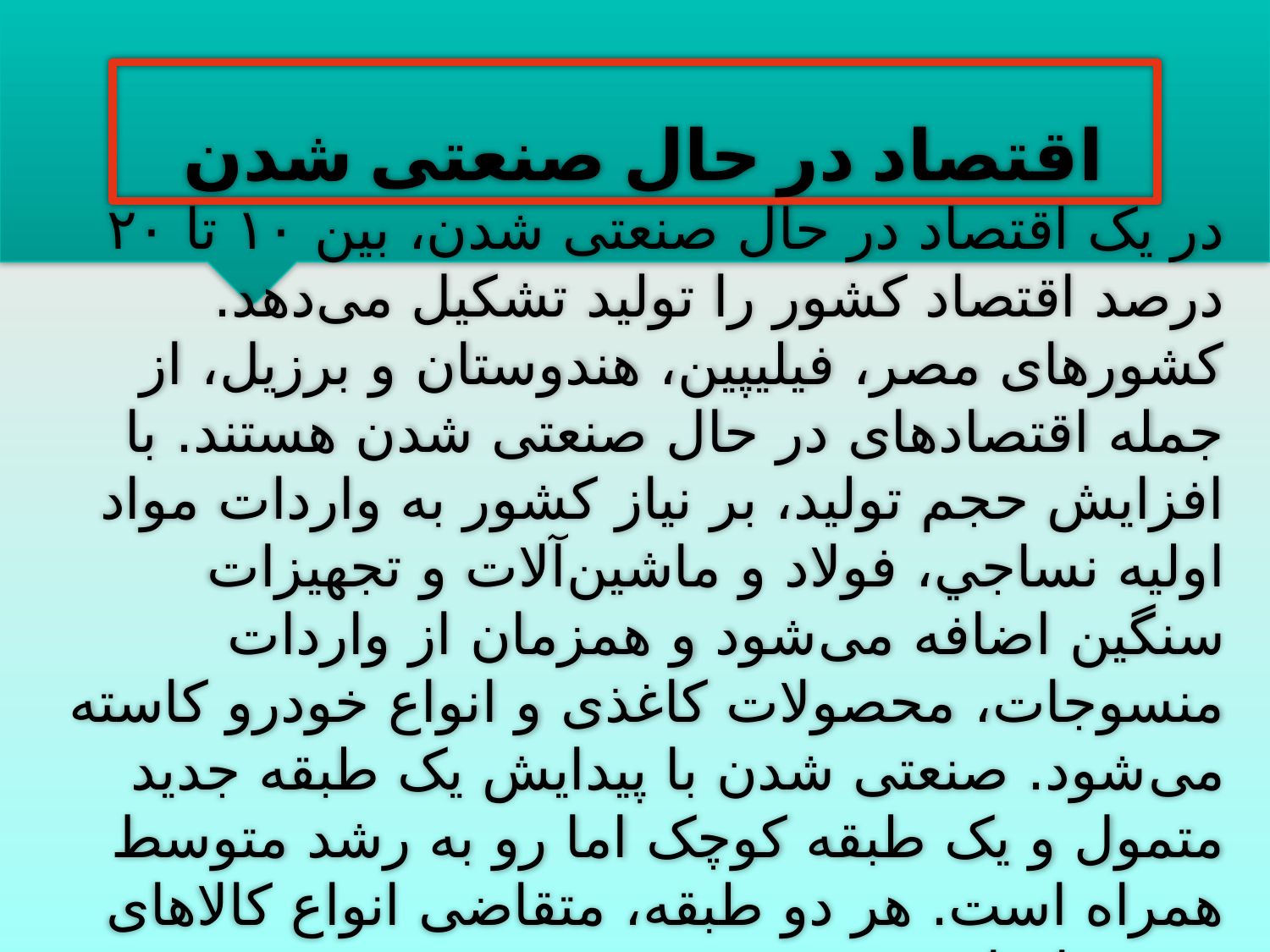

# اقتصاد در حال صنعتى شدن
در يک اقتصاد در حال صنعتى شدن، بين ۱۰ تا ۲۰ درصد اقتصاد کشور را توليد تشکيل مى‌دهد. کشورهاى مصر، فيليپين، هندوستان و برزيل، از جمله اقتصادهاى در حال صنعتى شدن هستند. با افزايش حجم توليد، بر نياز کشور به واردات مواد اوليه نساجي، فولاد و ماشين‌آلات و تجهيزات سنگين اضافه مى‌شود و همزمان از واردات منسوجات، محصولات کاغذى و انواع خودرو کاسته مى‌شود. صنعتى شدن با پيدايش يک طبقه جديد متمول و يک طبقه کوچک اما رو به رشد متوسط همراه است. هر دو طبقه، متقاضى انواع کالاهاى جديد وارداتى هستند.